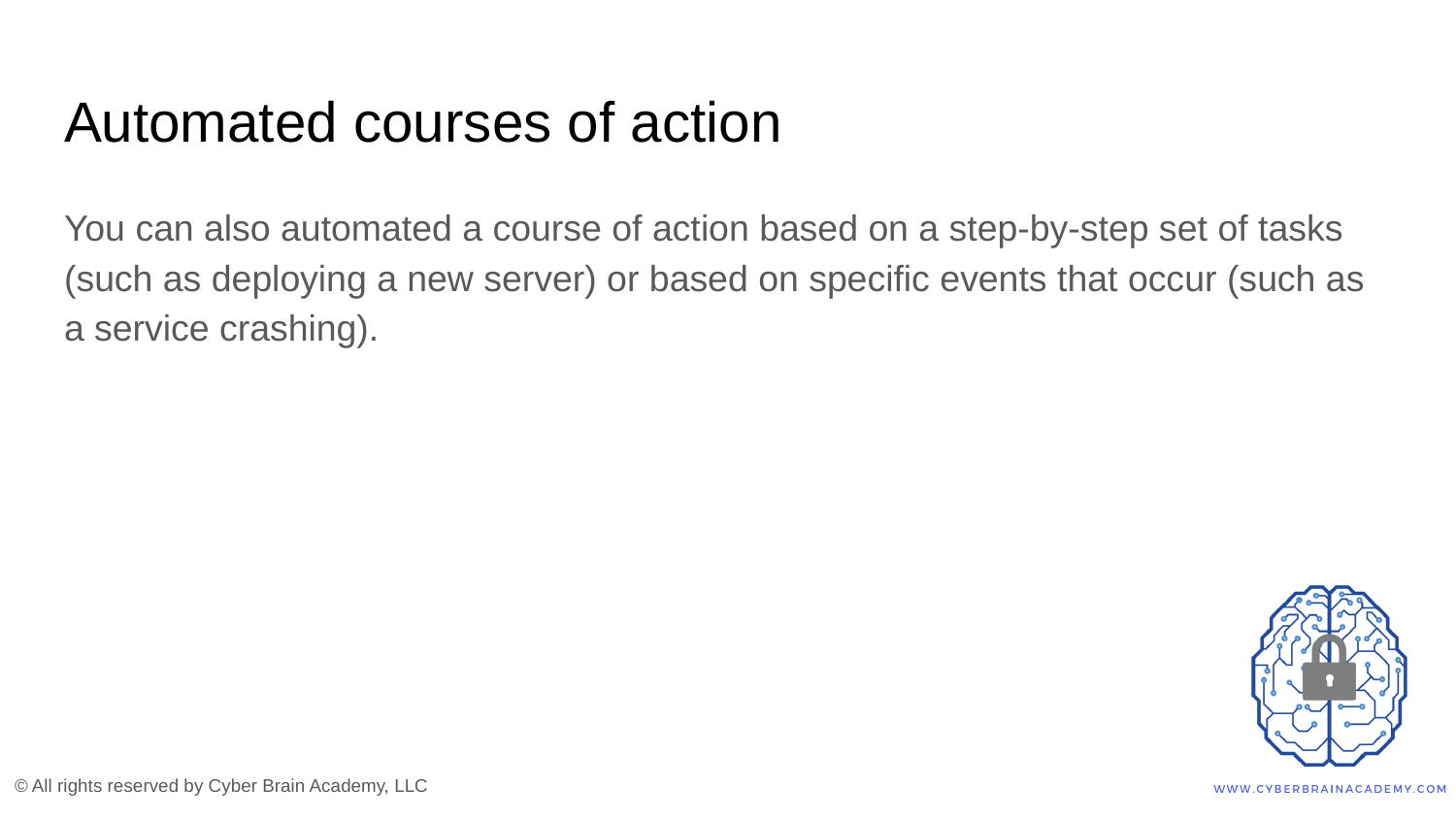

# Automated courses of action

You can also automated a course of action based on a step-by-step set of tasks (such as deploying a new server) or based on specific events that occur (such as a service crashing).